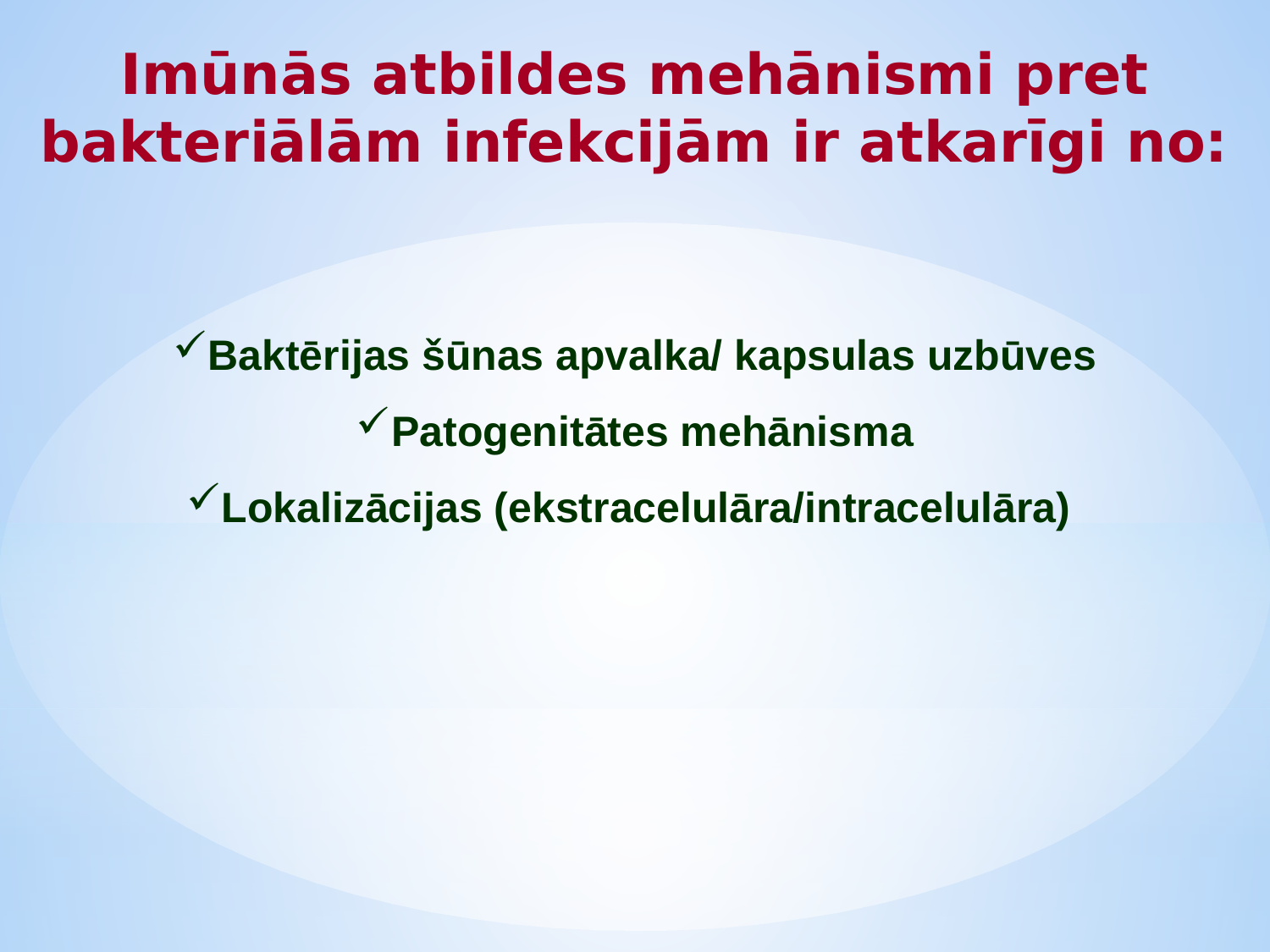

Imūnās atbildes mehānismi pret bakteriālām infekcijām ir atkarīgi no:
Baktērijas šūnas apvalka/ kapsulas uzbūves
Patogenitātes mehānisma
Lokalizācijas (ekstracelulāra/intracelulāra)